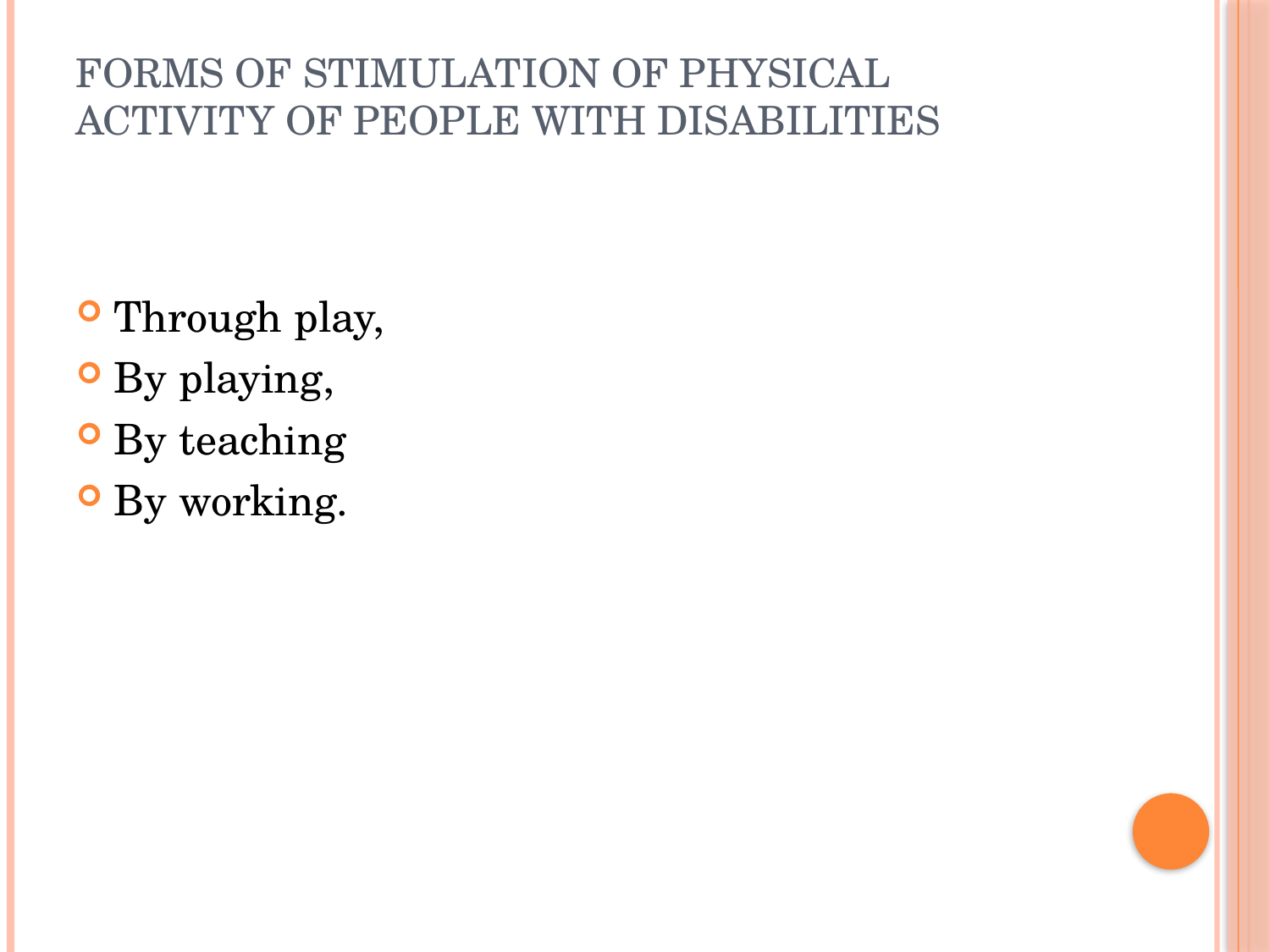

# forms of stimulation of physical activity of people with disabilities

Through play,
By playing,
By teaching
By working.